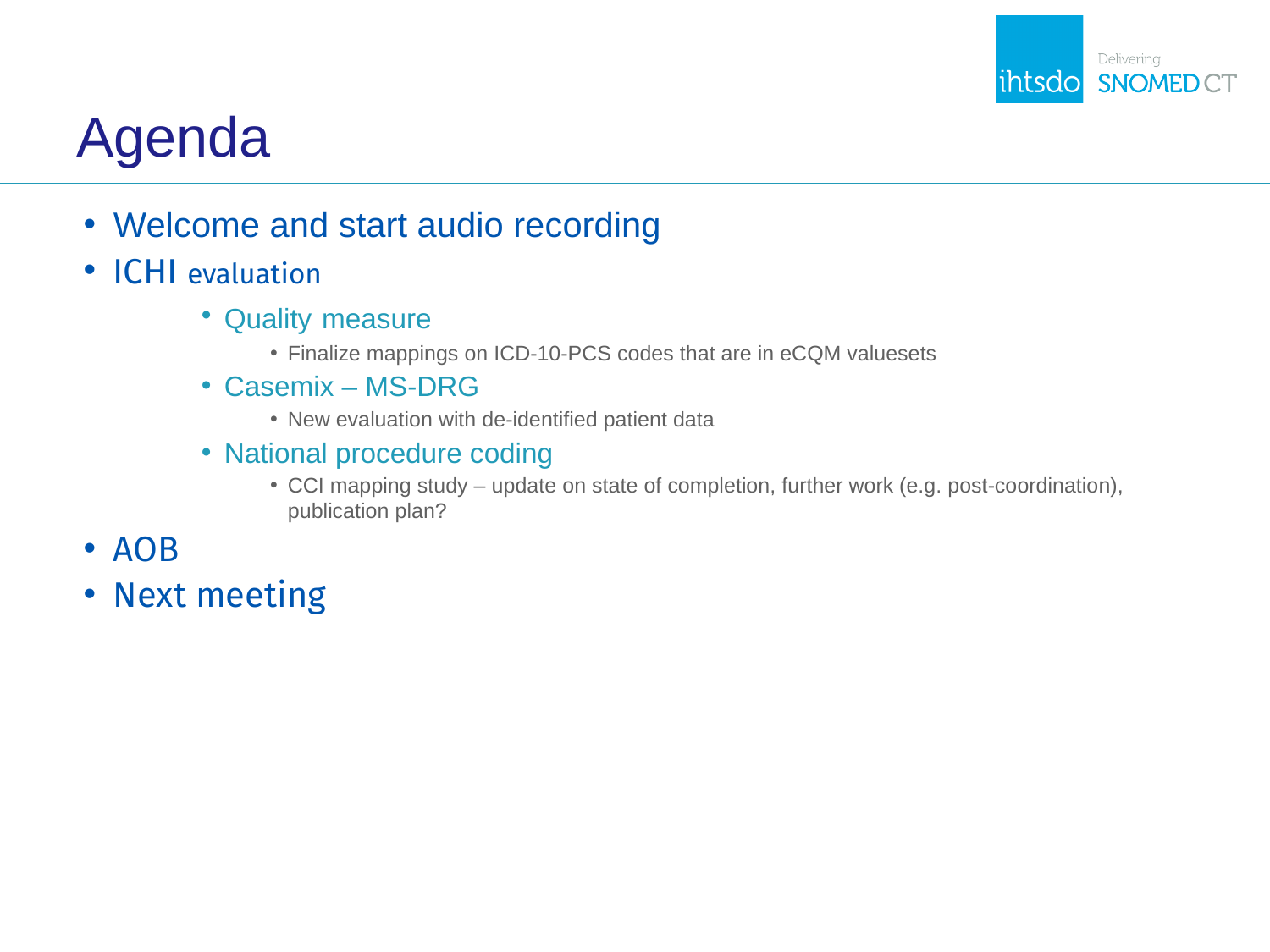

# Agenda
Welcome and start audio recording
ICHI evaluation
Quality measure
Finalize mappings on ICD-10-PCS codes that are in eCQM valuesets
Casemix – MS-DRG
New evaluation with de-identified patient data
National procedure coding
CCI mapping study – update on state of completion, further work (e.g. post-coordination), publication plan?
AOB
Next meeting